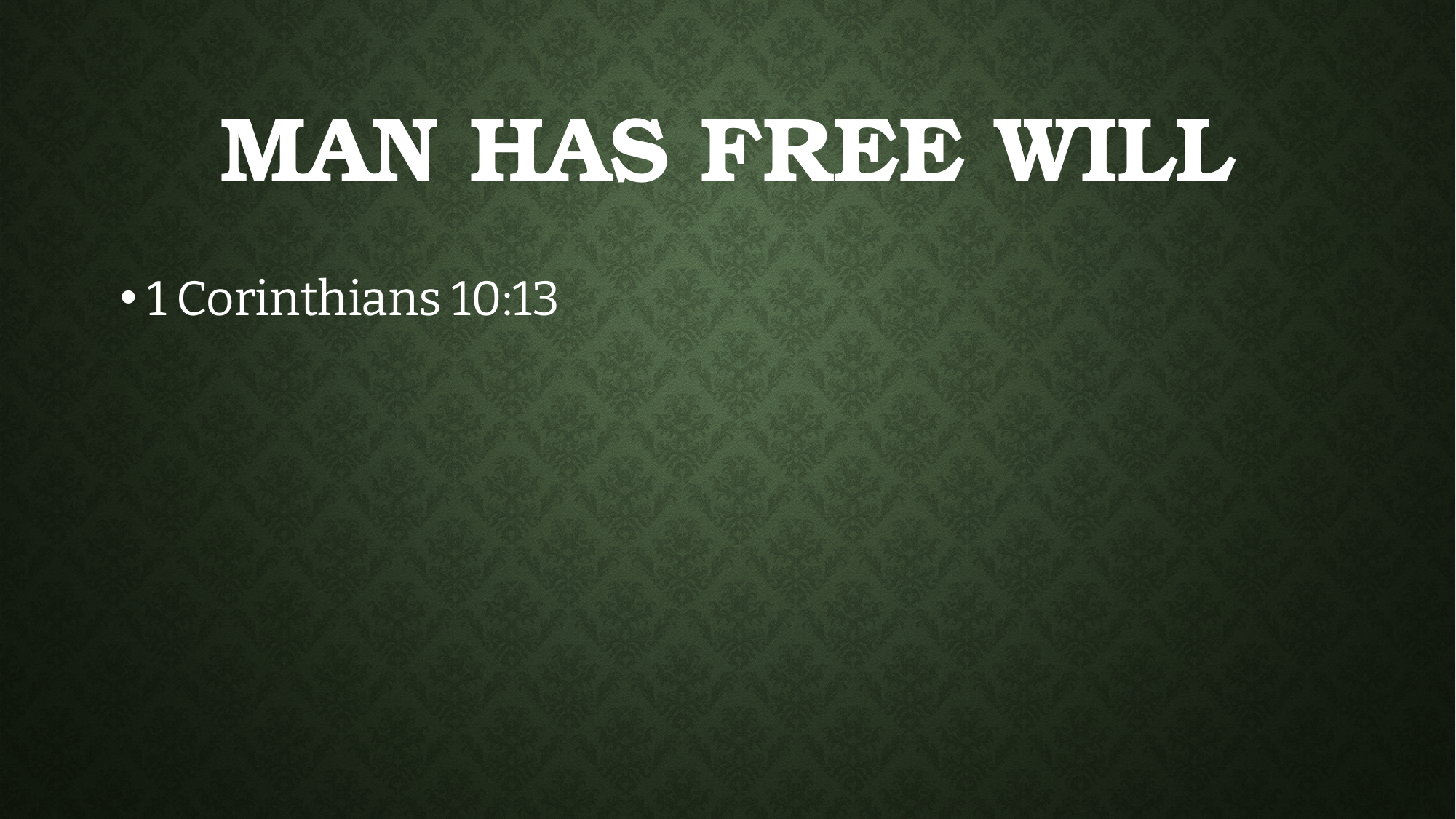

# Man Has Free Will
1 Corinthians 10:13